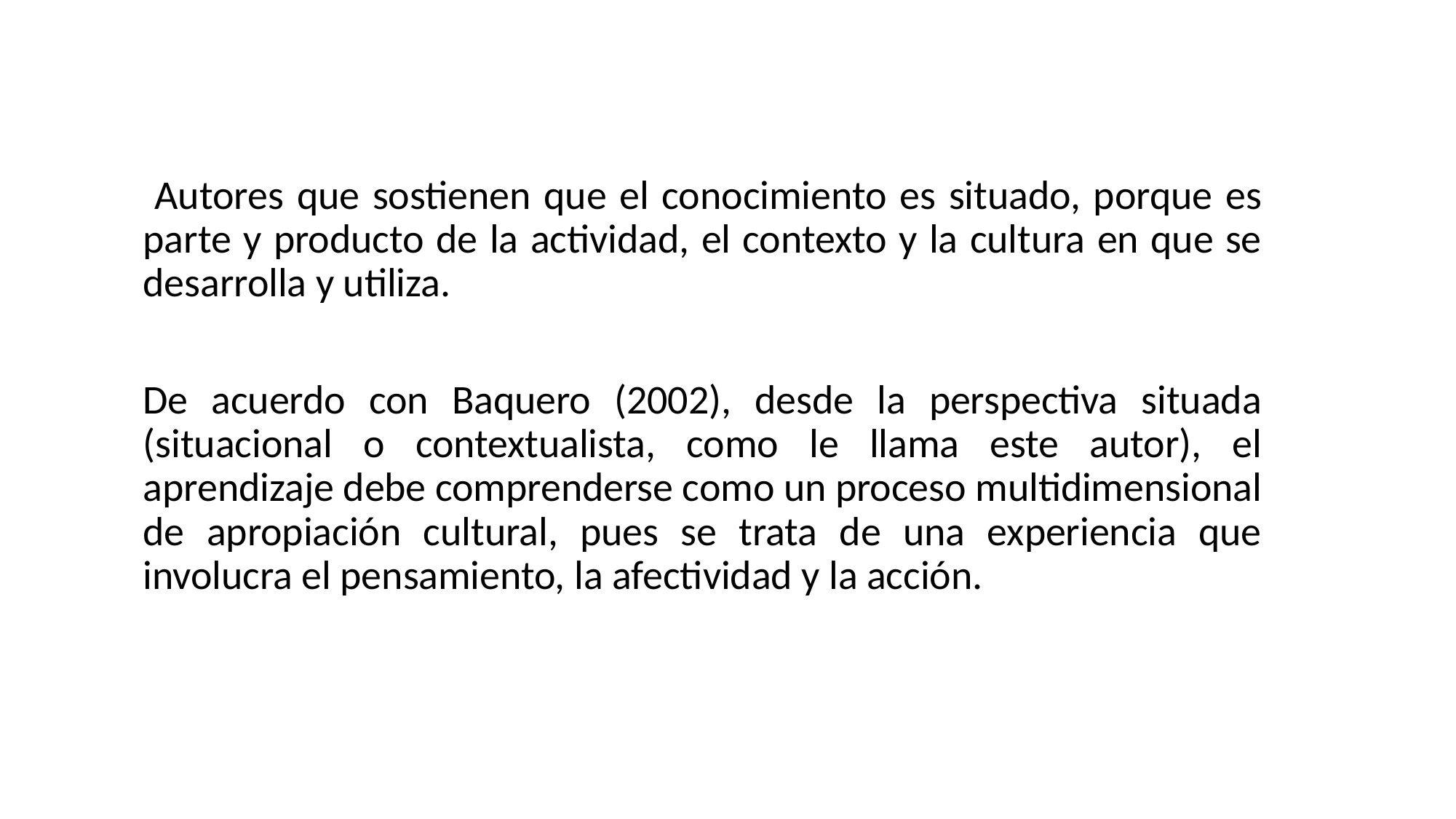

Autores que sostienen que el conocimiento es situado, porque es parte y producto de la actividad, el contexto y la cultura en que se desarrolla y utiliza.

De acuerdo con Baquero (2002), desde la perspectiva situada (situacional o contextualista, como le llama este autor), el aprendizaje debe comprenderse como un proceso multidimensional de apropiación cultural, pues se trata de una experiencia que involucra el pensamiento, la afectividad y la acción.